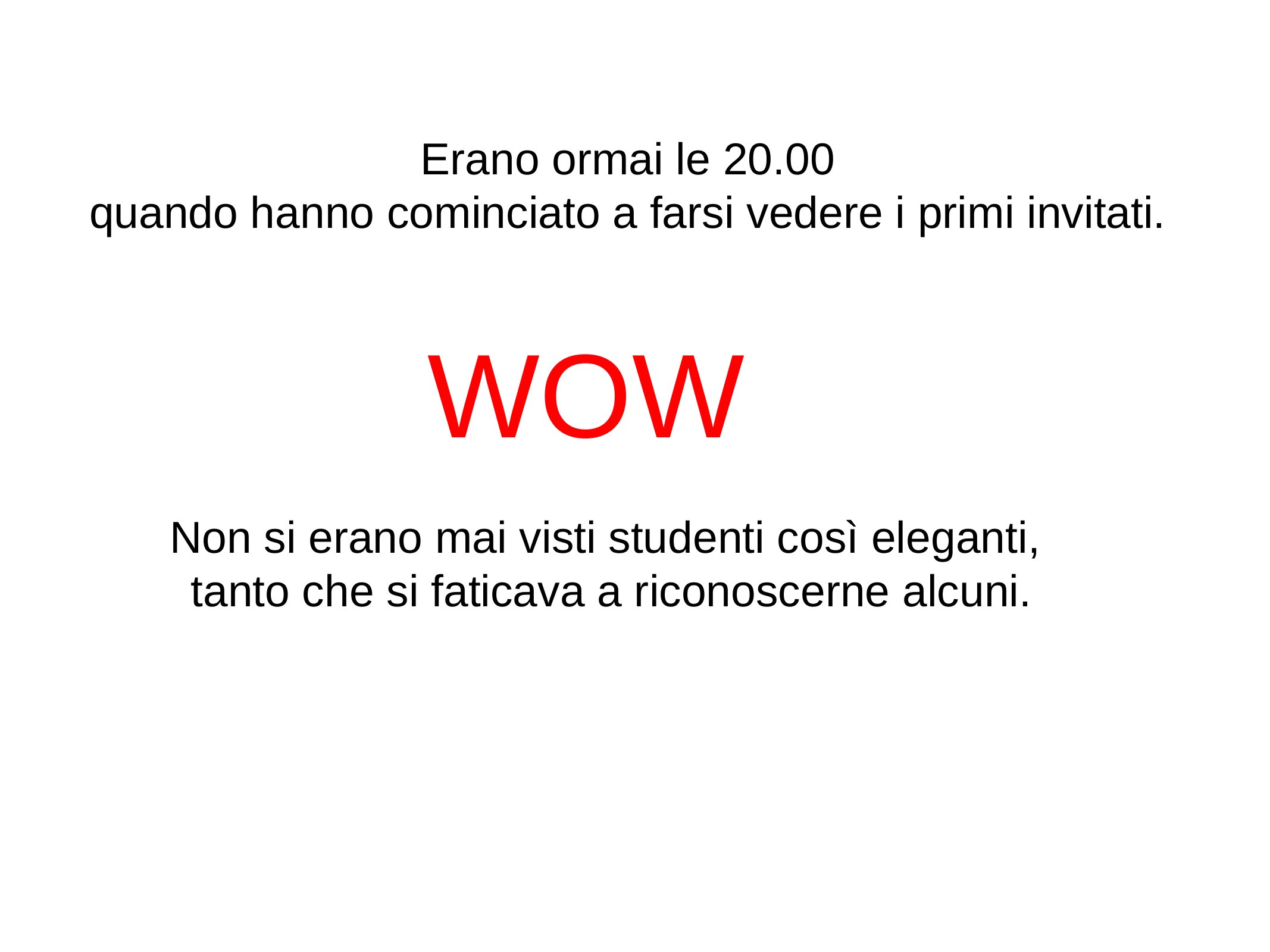

Erano ormai le 20.00
quando hanno cominciato a farsi vedere i primi invitati.
WOW
Non si erano mai visti studenti così eleganti,
 tanto che si faticava a riconoscerne alcuni.